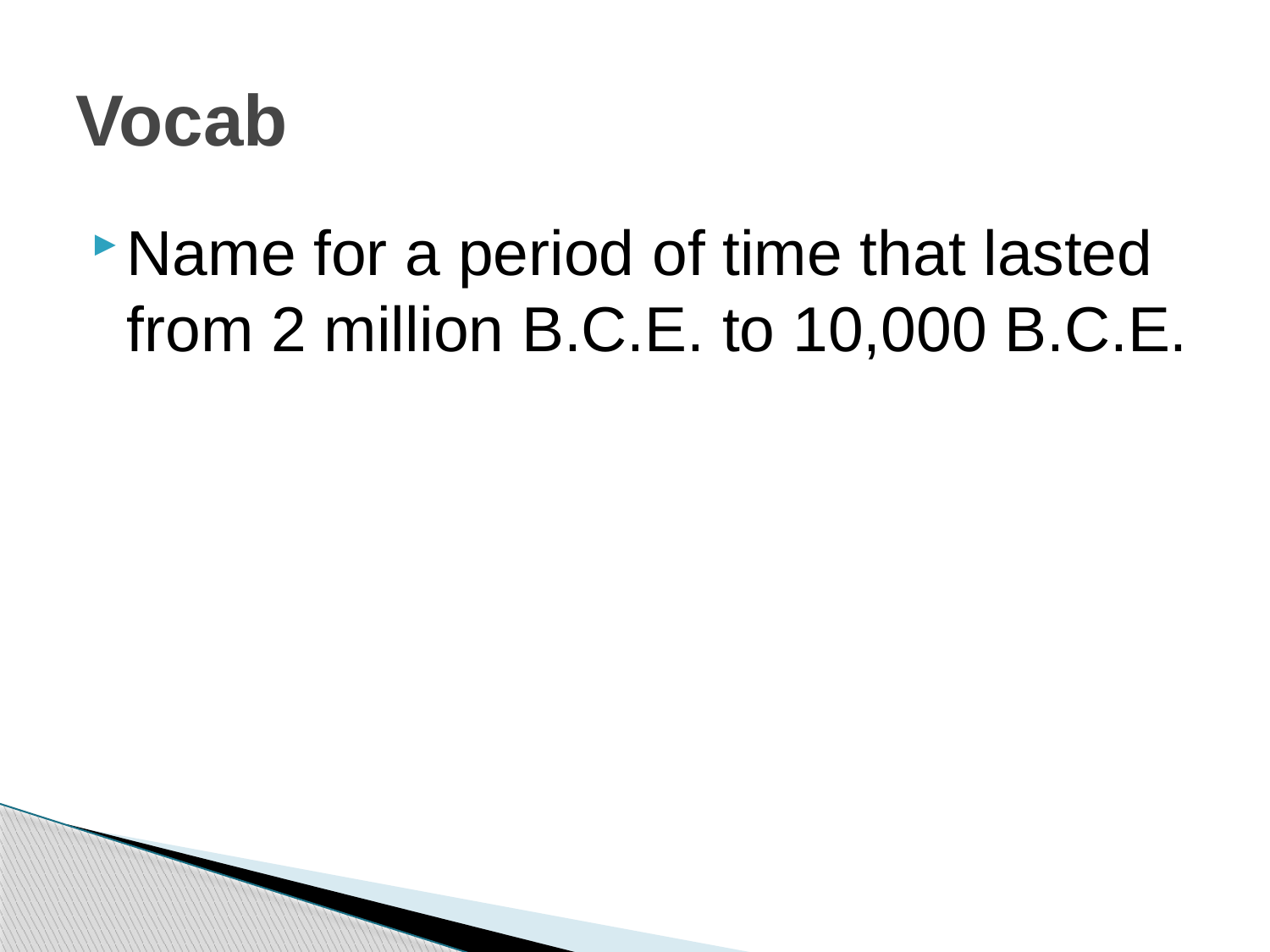

# Vocab
Name for a period of time that lasted from 2 million B.C.E. to 10,000 B.C.E.